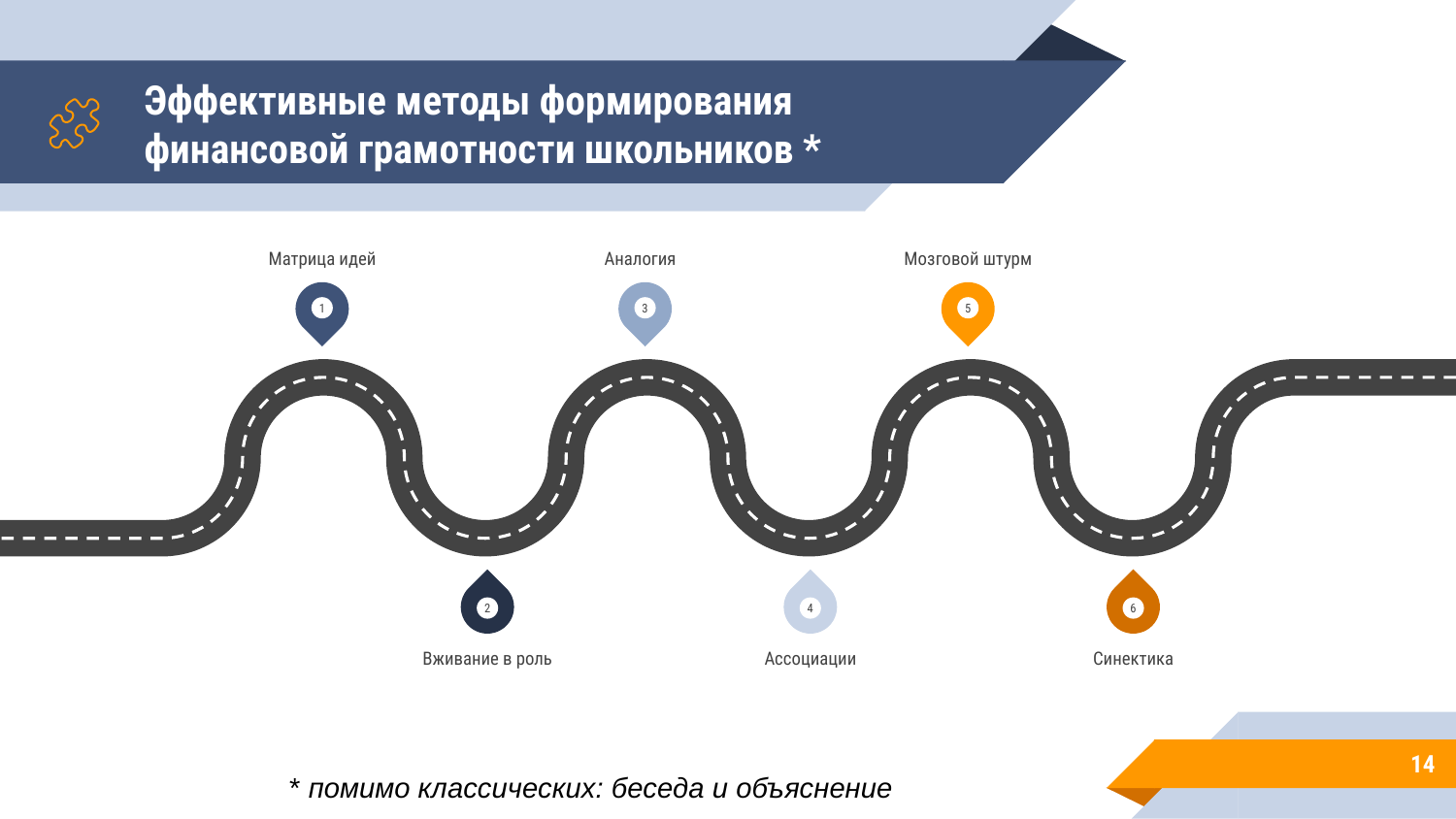

# Эффективные методы формирования финансовой грамотности школьников *

Матрица идей
Аналогия
Мозговой штурм

1

3

5

2

4

6
Вживание в роль
Ассоциации
Синектика
14
* помимо классических: беседа и объяснение